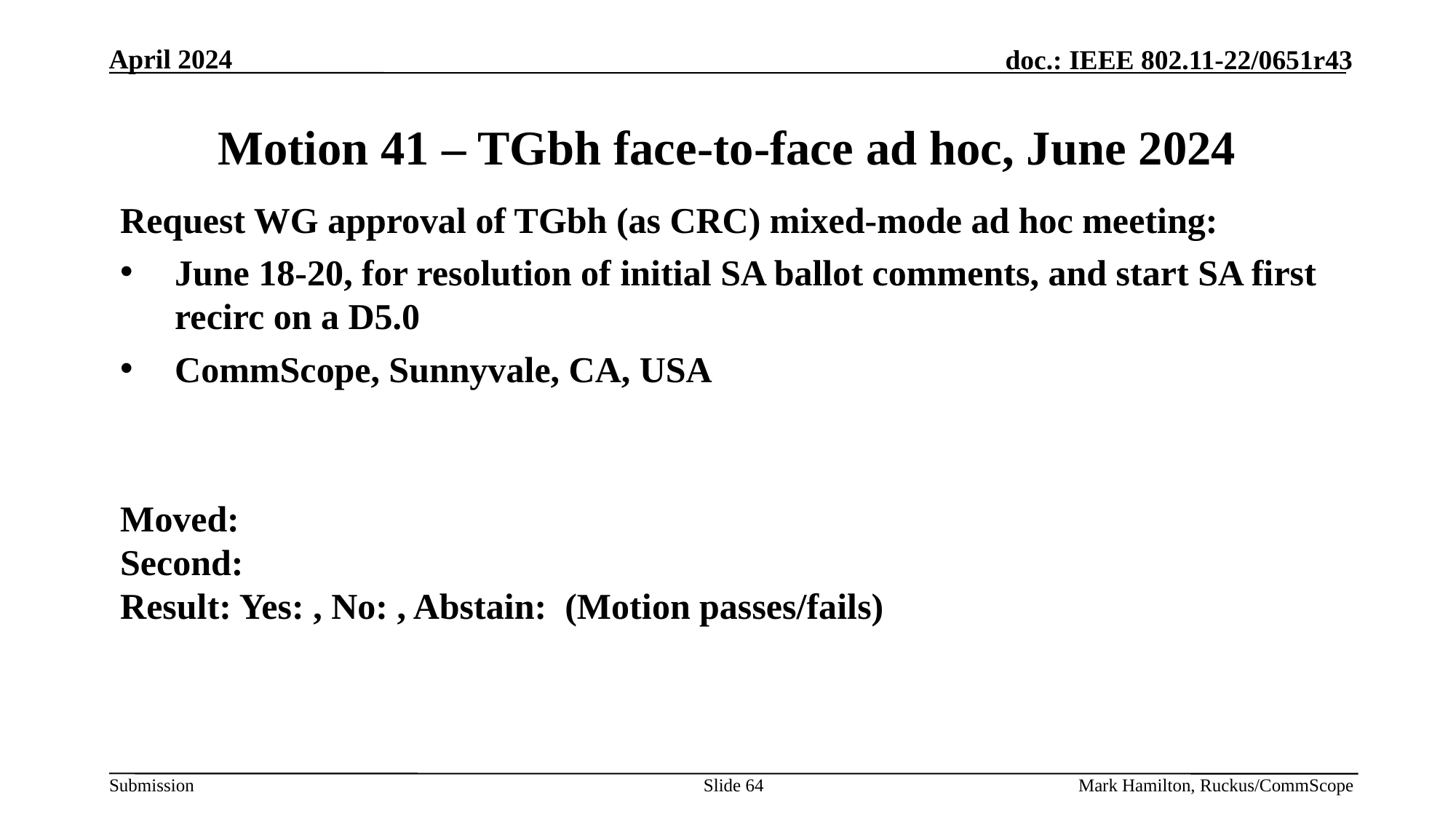

# Motion 41 – TGbh face-to-face ad hoc, June 2024
Request WG approval of TGbh (as CRC) mixed-mode ad hoc meeting:
June 18-20, for resolution of initial SA ballot comments, and start SA first recirc on a D5.0
CommScope, Sunnyvale, CA, USA

Moved:
Second:
Result: Yes: , No: , Abstain:  (Motion passes/fails)
Slide 64